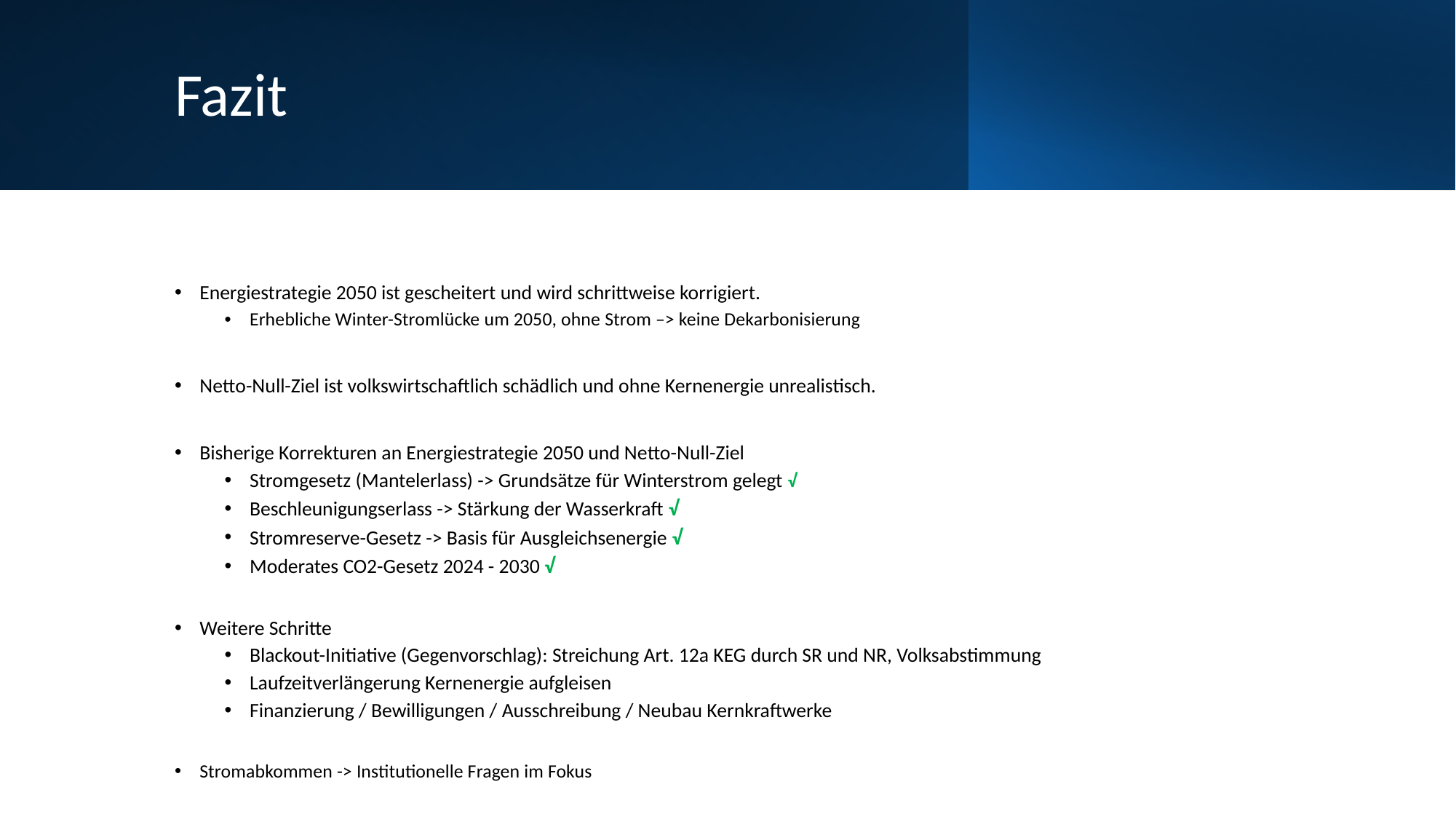

# Fazit
Energiestrategie 2050 ist gescheitert und wird schrittweise korrigiert.
Erhebliche Winter-Stromlücke um 2050, ohne Strom –> keine Dekarbonisierung

Netto-Null-Ziel ist volkswirtschaftlich schädlich und ohne Kernenergie unrealistisch.

Bisherige Korrekturen an Energiestrategie 2050 und Netto-Null-Ziel
Stromgesetz (Mantelerlass) -> Grundsätze für Winterstrom gelegt √
Beschleunigungserlass -> Stärkung der Wasserkraft √
Stromreserve-Gesetz -> Basis für Ausgleichsenergie √
Moderates CO2-Gesetz 2024 - 2030 √

Weitere Schritte
Blackout-Initiative (Gegenvorschlag): Streichung Art. 12a KEG durch SR und NR, Volksabstimmung
Laufzeitverlängerung Kernenergie aufgleisen
Finanzierung / Bewilligungen / Ausschreibung / Neubau Kernkraftwerke

Stromabkommen -> Institutionelle Fragen im Fokus